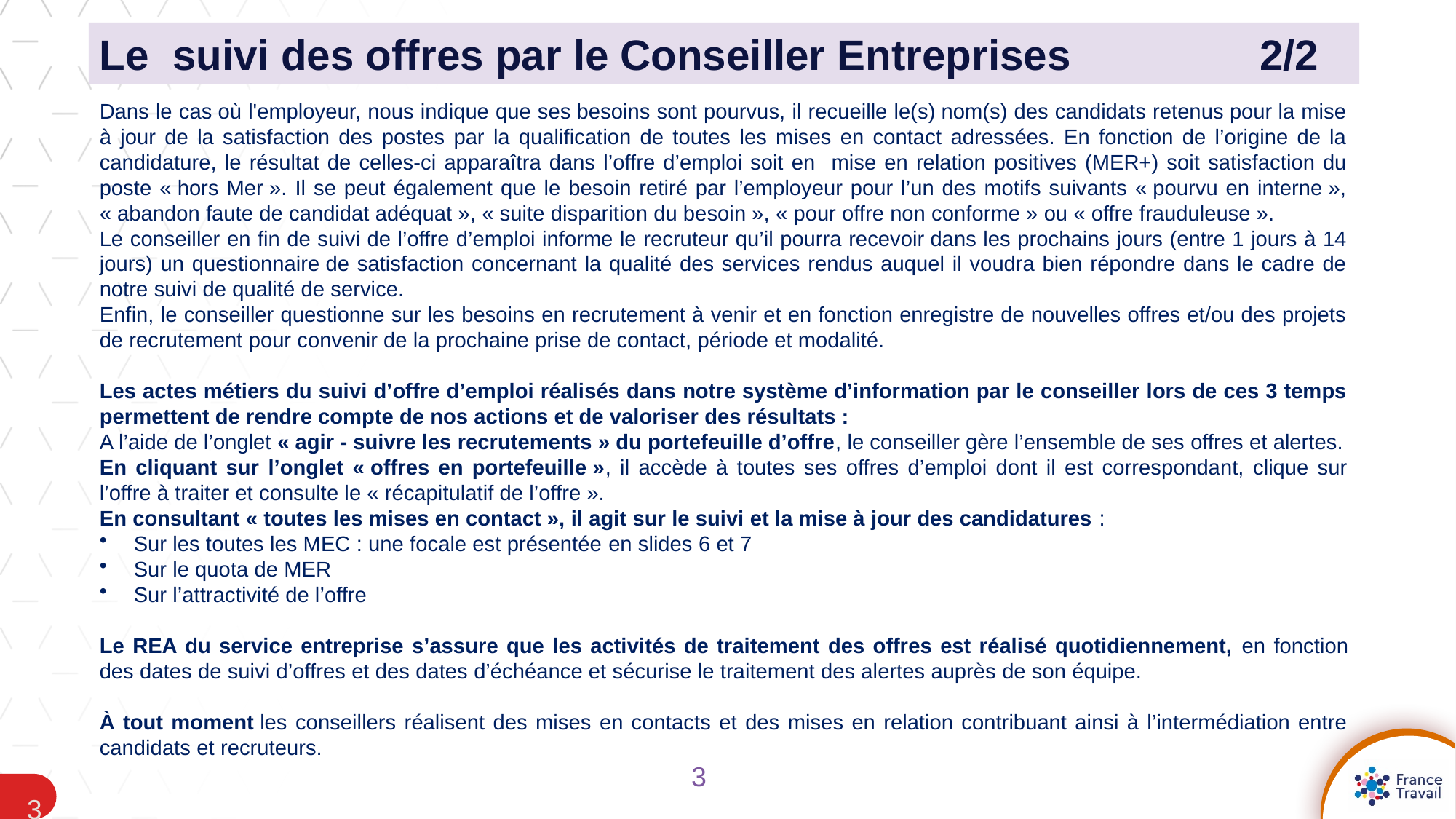

Le  suivi des offres par le Conseiller Entreprises                2/2
Dans le cas où l'employeur, nous indique que ses besoins sont pourvus, il recueille le(s) nom(s) des candidats retenus pour la mise à jour de la satisfaction des postes par la qualification de toutes les mises en contact adressées. En fonction de l’origine de la candidature, le résultat de celles-ci apparaîtra dans l’offre d’emploi soit en  mise en relation positives (MER+) soit satisfaction du poste « hors Mer ». Il se peut également que le besoin retiré par l’employeur pour l’un des motifs suivants « pourvu en interne », « abandon faute de candidat adéquat », « suite disparition du besoin », « pour offre non conforme » ou « offre frauduleuse ».
Le conseiller en fin de suivi de l’offre d’emploi informe le recruteur qu’il pourra recevoir dans les prochains jours (entre 1 jours à 14 jours) un questionnaire de satisfaction concernant la qualité des services rendus auquel il voudra bien répondre dans le cadre de notre suivi de qualité de service.
Enfin, le conseiller questionne sur les besoins en recrutement à venir et en fonction enregistre de nouvelles offres et/ou des projets de recrutement pour convenir de la prochaine prise de contact, période et modalité.
​
Les actes métiers du suivi d’offre d’emploi réalisés dans notre système d’information par le conseiller lors de ces 3 temps permettent de rendre compte de nos actions et de valoriser des résultats :
A l’aide de l’onglet « agir - suivre les recrutements » du portefeuille d’offre, le conseiller gère l’ensemble de ses offres et alertes.
En cliquant sur l’onglet « offres en portefeuille », il accède à toutes ses offres d’emploi dont il est correspondant, clique sur l’offre à traiter et consulte le « récapitulatif de l’offre ».
En consultant « toutes les mises en contact », il agit sur le suivi et la mise à jour des candidatures :​
Sur les toutes les MEC : une focale est présentée ​en slides 6 et 7
Sur le quota de MER​
Sur l’attractivité de l’offre​

Le REA du service entreprise s’assure que les activités de traitement des offres est réalisé quotidiennement, en fonction des dates de suivi d’offres et des dates d’échéance et sécurise le traitement des alertes auprès de son équipe.​

À tout moment les conseillers réalisent des mises en contacts et des mises en relation contribuant ainsi à l’intermédiation entre candidats et recruteurs.
3